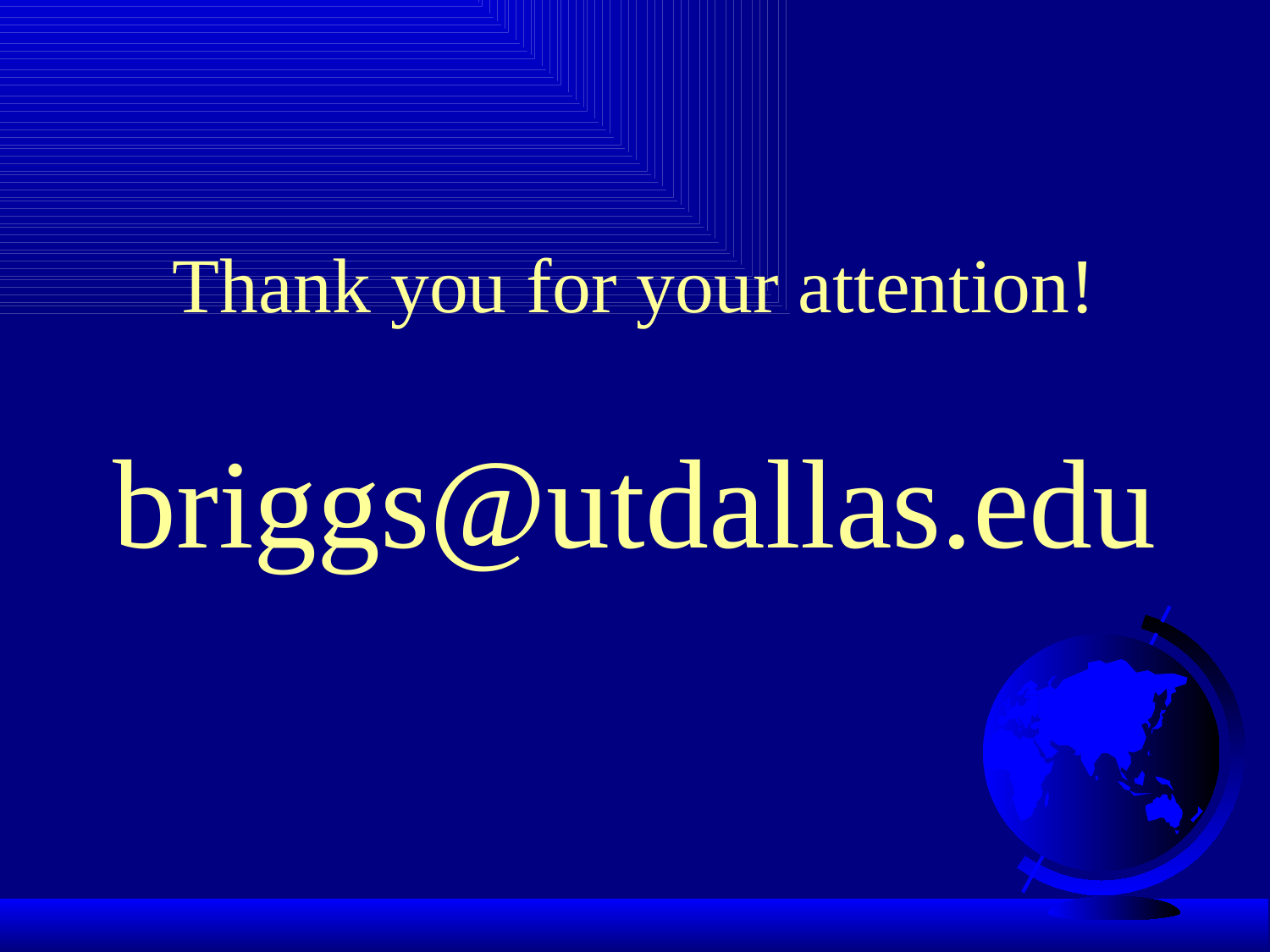

# Thank you for your attention! briggs@utdallas.edu